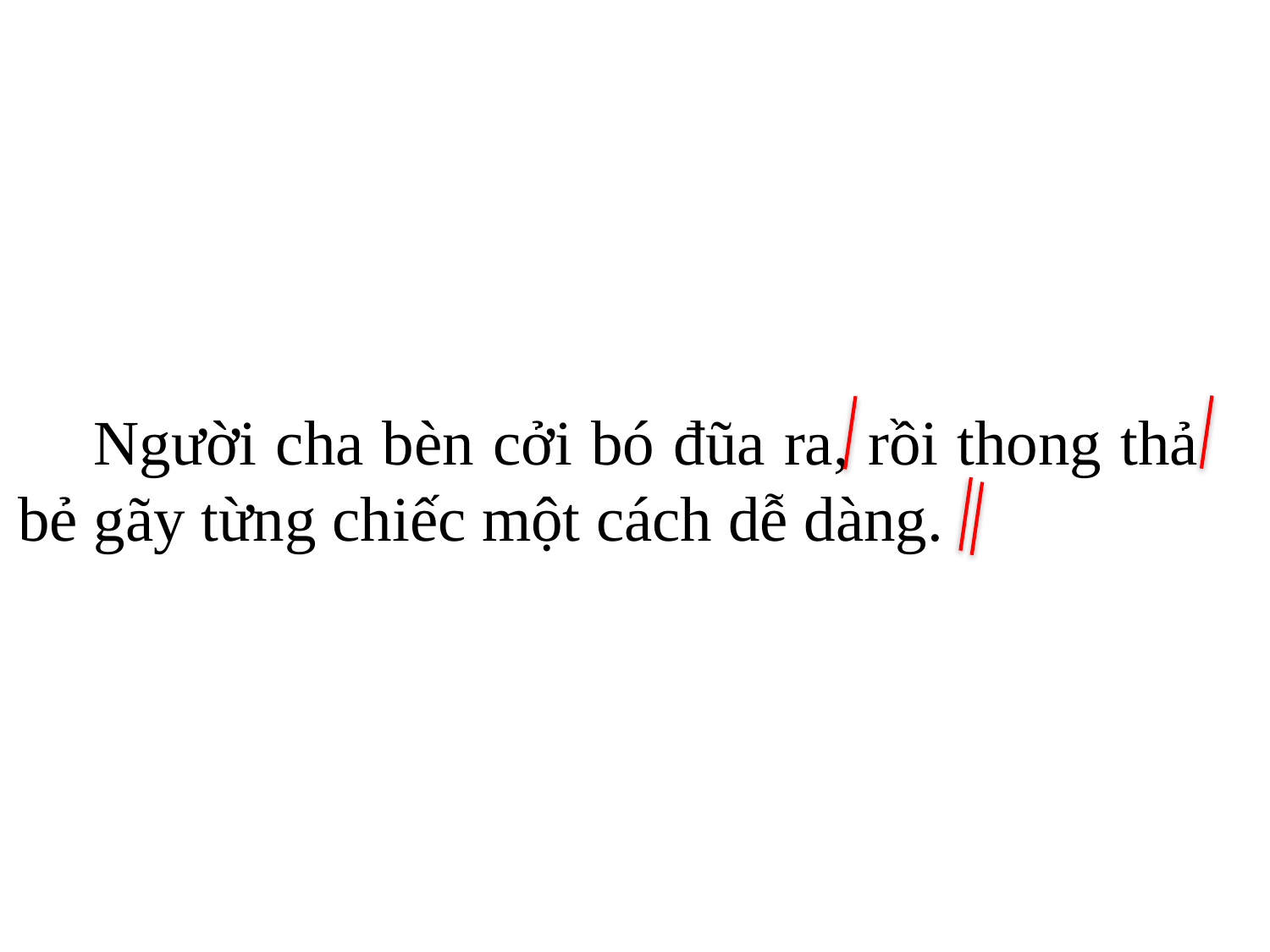

Người cha bèn cởi bó đũa ra, rồi thong thả bẻ gãy từng chiếc một cách dễ dàng.